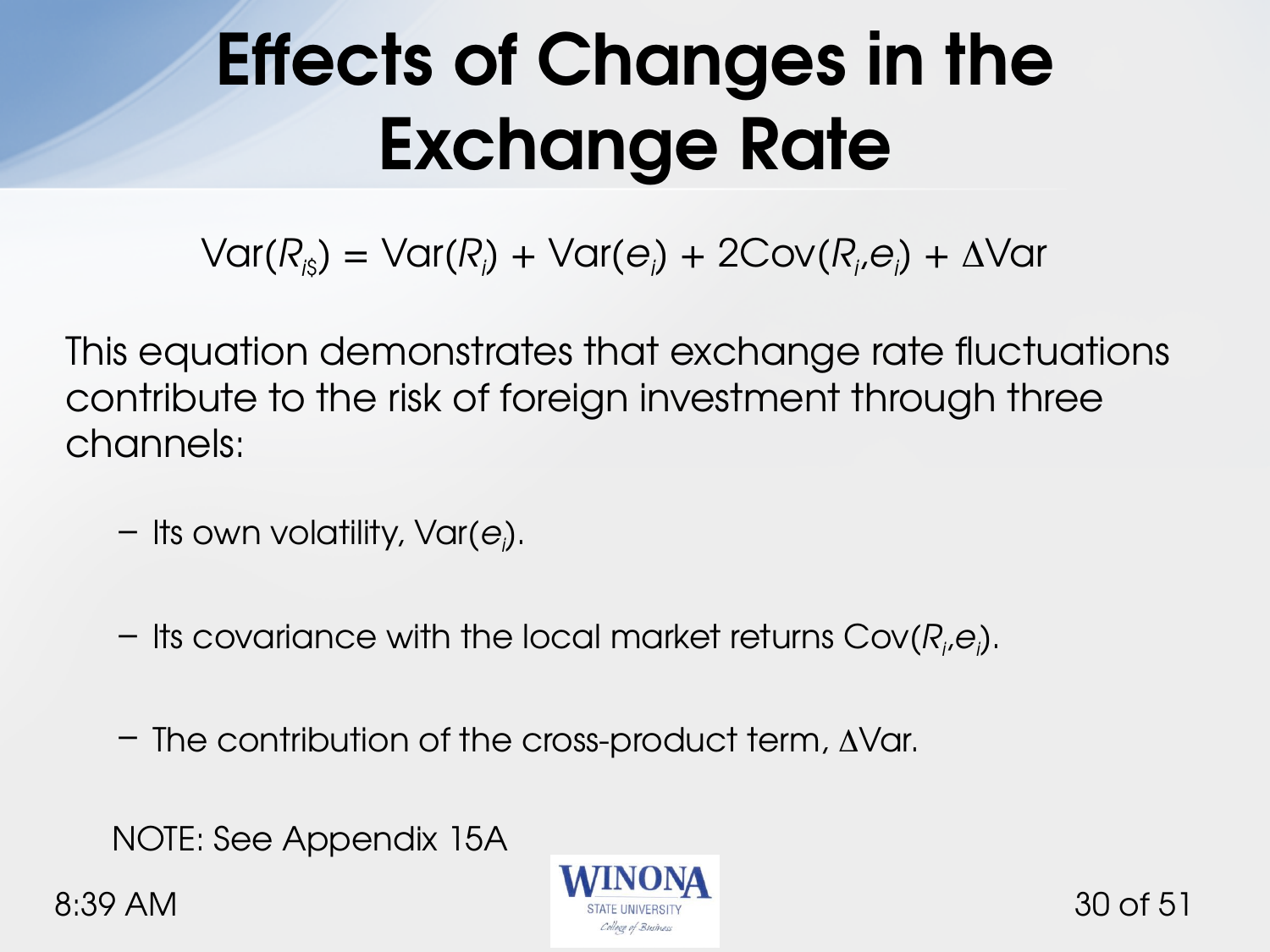

# Effects of Changes in the Exchange Rate
Var(Ri$) = Var(Ri) + Var(ei) + 2Cov(Ri,ei) + ΔVar

This equation demonstrates that exchange rate fluctuations contribute to the risk of foreign investment through three channels:

Its own volatility, Var(ei).

Its covariance with the local market returns Cov(Ri,ei).

The contribution of the cross-product term, ΔVar.

NOTE: See Appendix 15A